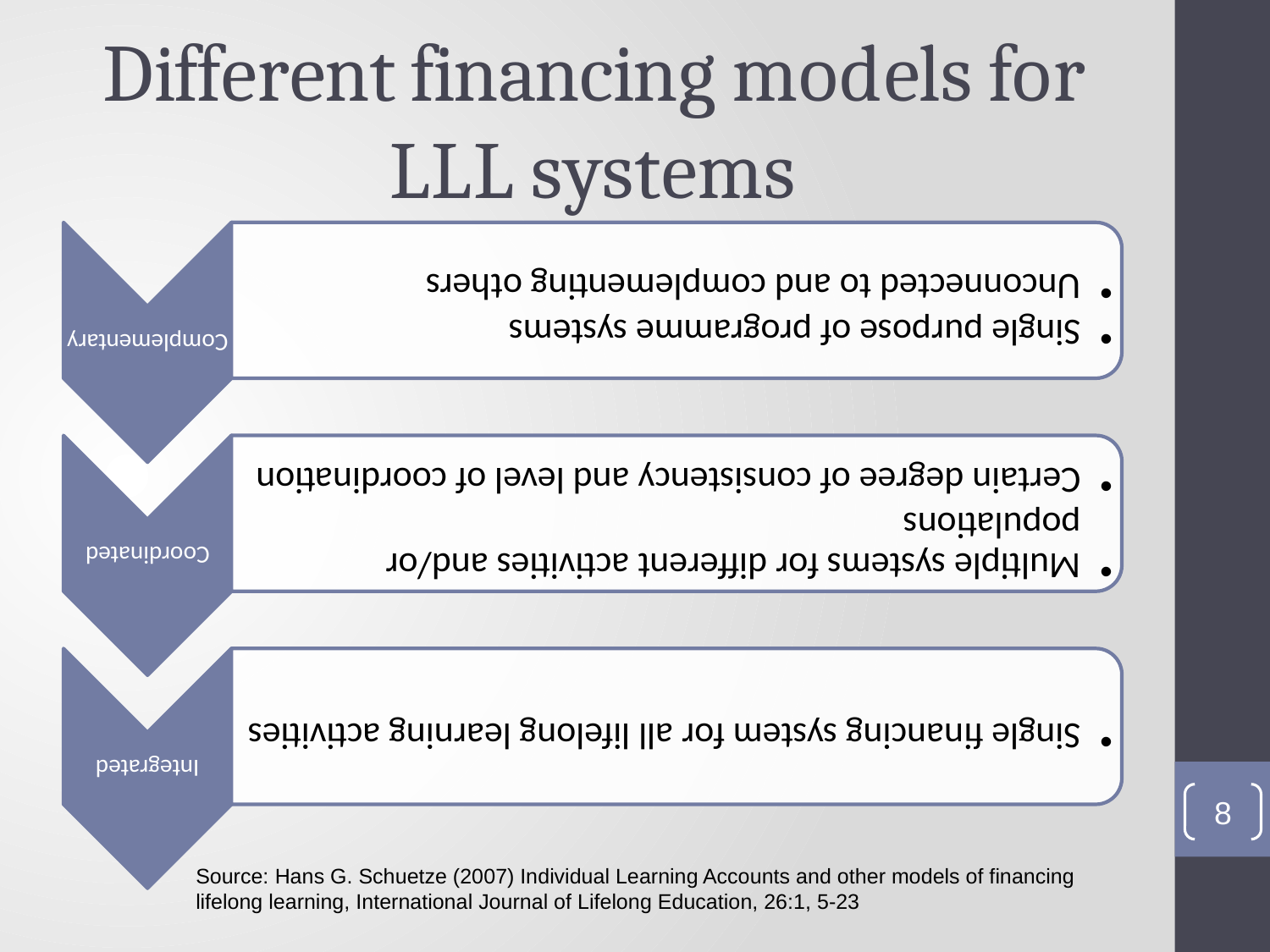

# Different financing models for LLL systems
Complementary
Single purpose of programme systems
Unconnected to and complementing others
Coordinated
Multiple systems for different activities and/or populations
Certain degree of consistency and level of coordination
Integrated
Single financing system for all lifelong learning activities
8
Source: Hans G. Schuetze (2007) Individual Learning Accounts and other models of financing lifelong learning, International Journal of Lifelong Education, 26:1, 5-23